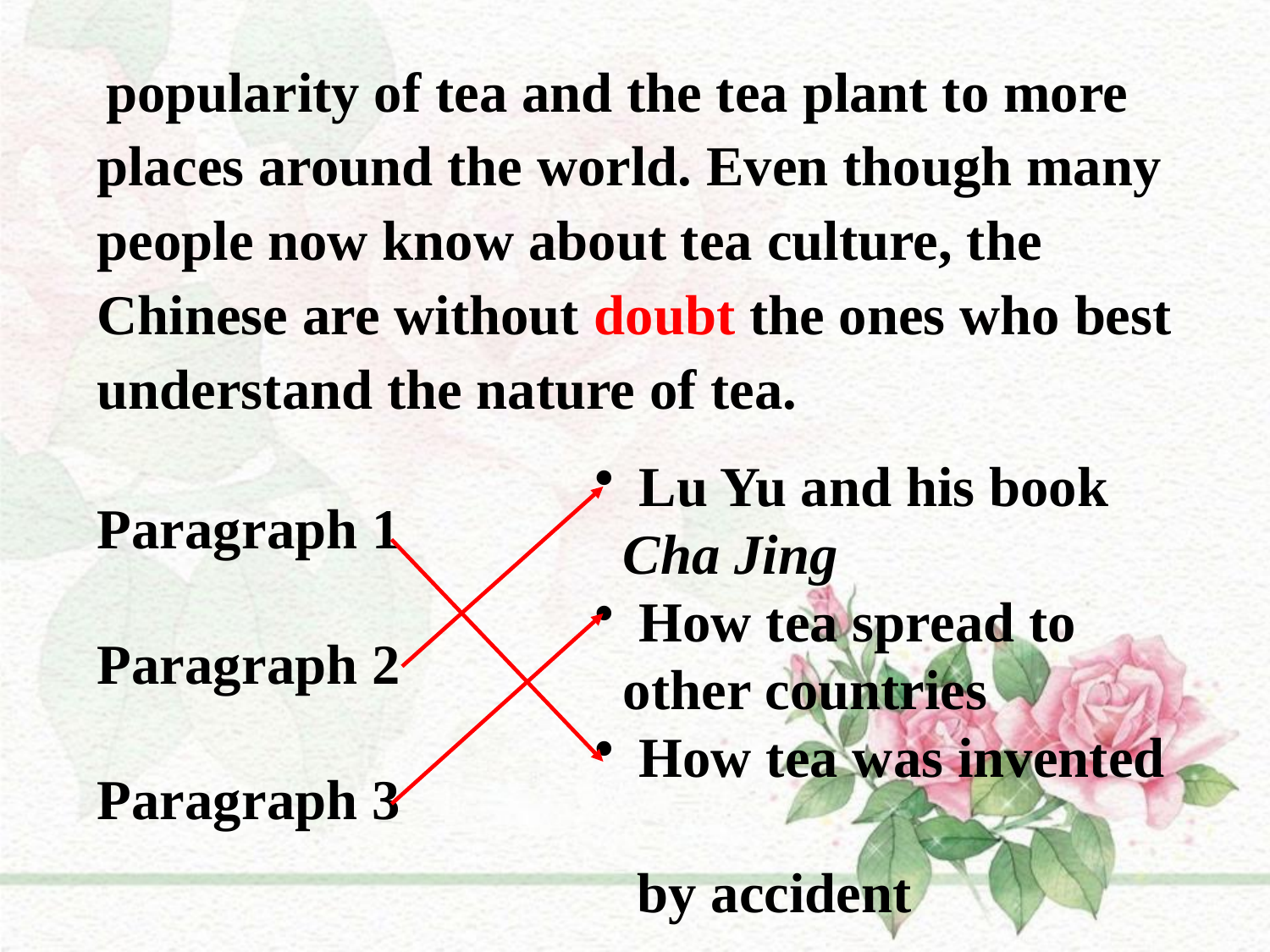

popularity of tea and the tea plant to more places around the world. Even though many people now know about tea culture, the Chinese are without doubt the ones who best understand the nature of tea.
 Lu Yu and his book
  Cha Jing
 How tea spread to
  other countries
 How tea was invented
   by accident
Paragraph 1

Paragraph 2

Paragraph 3